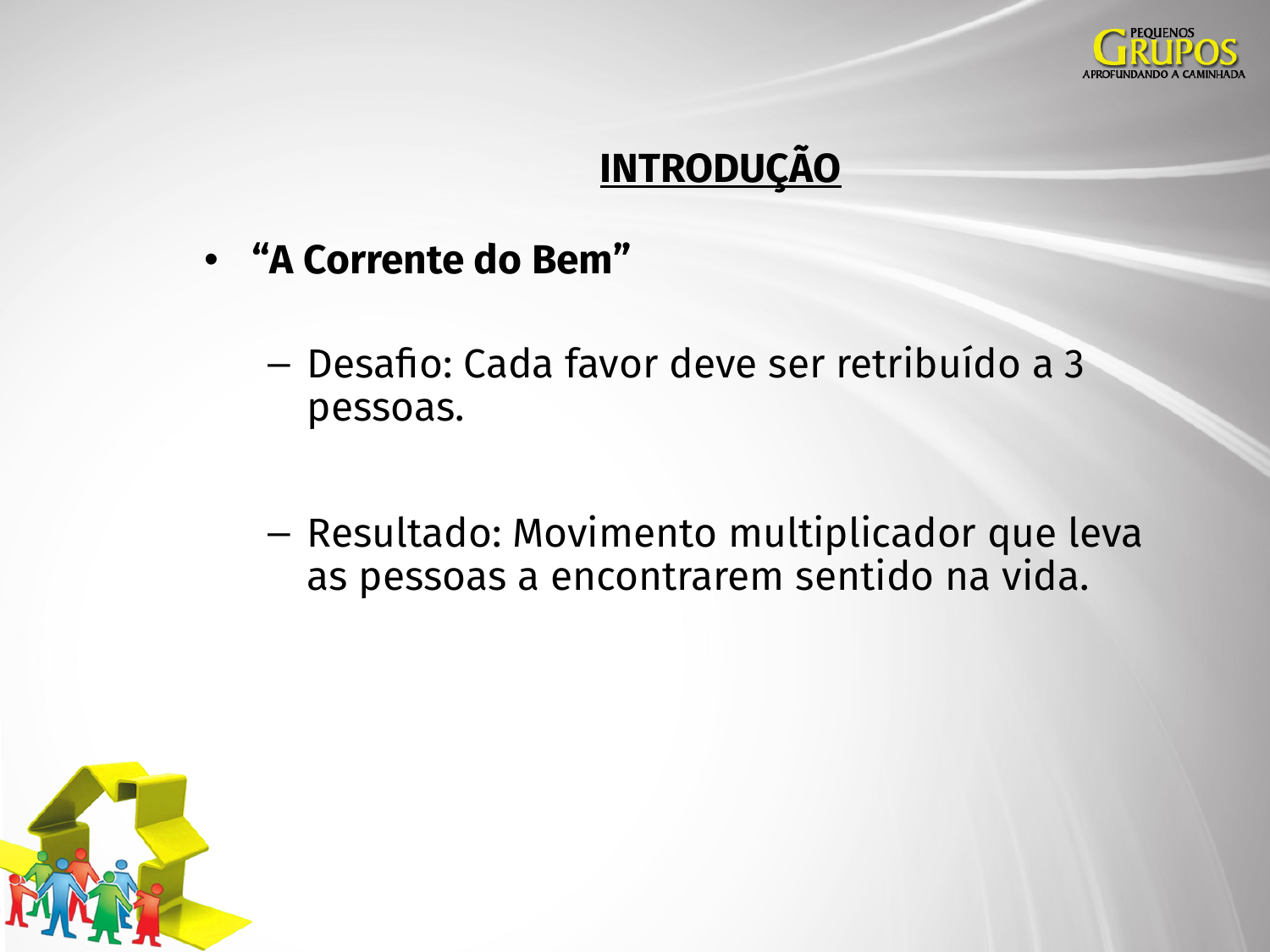

# INTRODUÇÃO
“A Corrente do Bem”

Desafio: Cada favor deve ser retribuído a 3 pessoas.

Resultado: Movimento multiplicador que leva as pessoas a encontrarem sentido na vida.